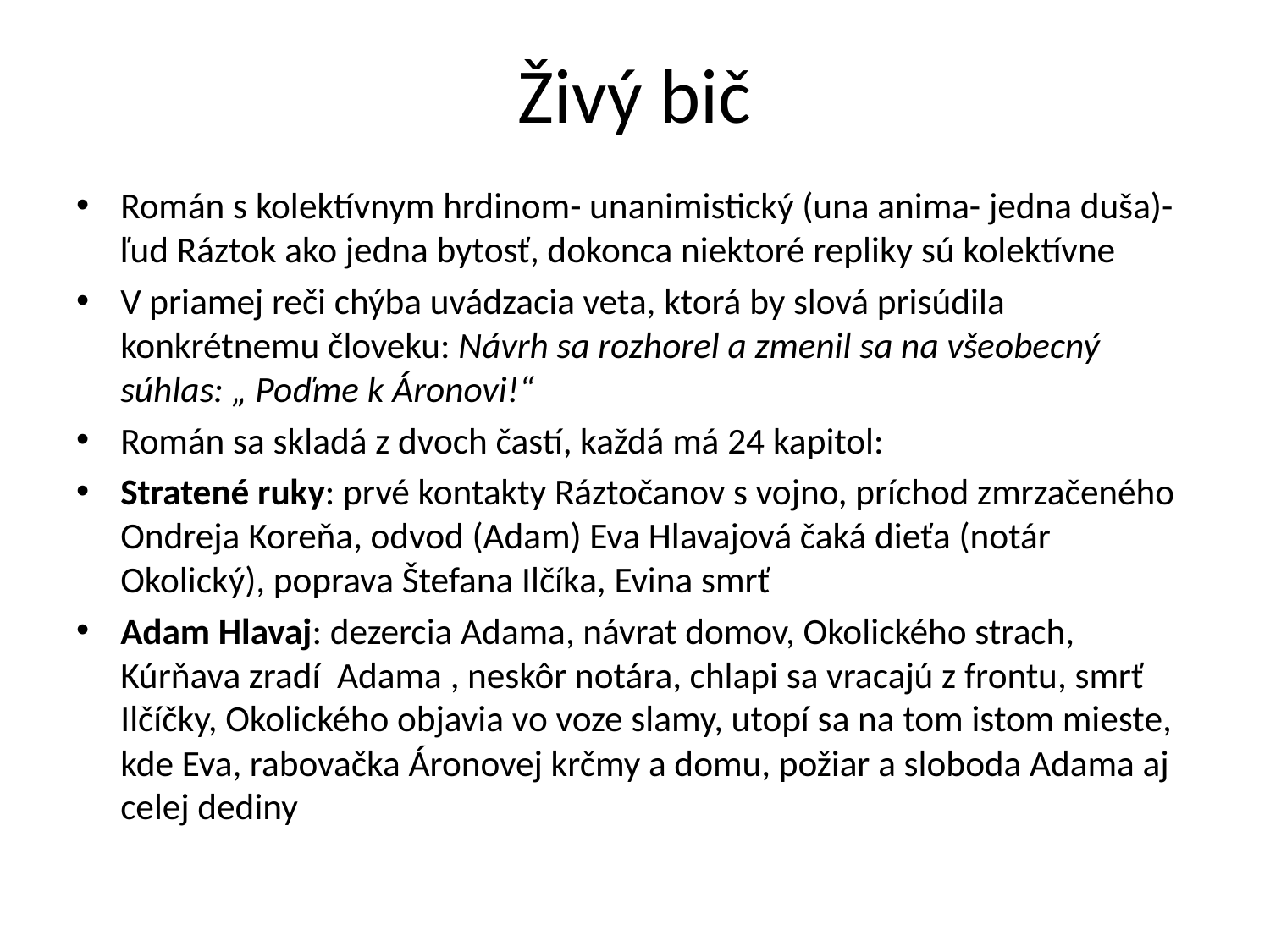

# Živý bič
Román s kolektívnym hrdinom- unanimistický (una anima- jedna duša)- ľud Ráztok ako jedna bytosť, dokonca niektoré repliky sú kolektívne
V priamej reči chýba uvádzacia veta, ktorá by slová prisúdila konkrétnemu človeku: Návrh sa rozhorel a zmenil sa na všeobecný súhlas: „ Poďme k Áronovi!“
Román sa skladá z dvoch častí, každá má 24 kapitol:
Stratené ruky: prvé kontakty Ráztočanov s vojno, príchod zmrzačeného Ondreja Koreňa, odvod (Adam) Eva Hlavajová čaká dieťa (notár Okolický), poprava Štefana Ilčíka, Evina smrť
Adam Hlavaj: dezercia Adama, návrat domov, Okolického strach, Kúrňava zradí  Adama , neskôr notára, chlapi sa vracajú z frontu, smrť Ilčíčky, Okolického objavia vo voze slamy, utopí sa na tom istom mieste, kde Eva, rabovačka Áronovej krčmy a domu, požiar a sloboda Adama aj celej dediny